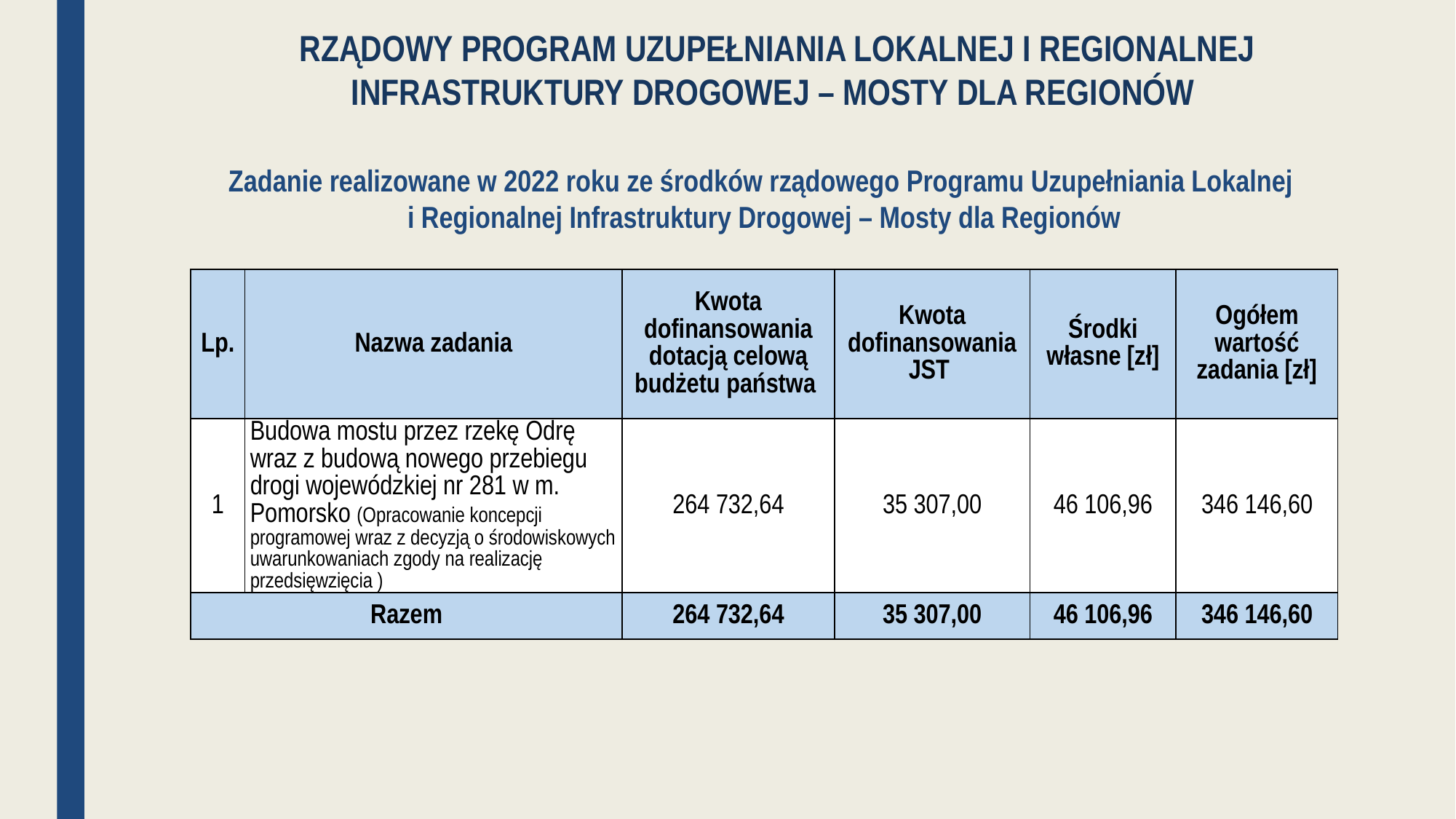

Rządowy Program Uzupełniania Lokalnej i Regionalnej Infrastruktury Drogowej – MOSTY dla REGIONÓW
Zadanie realizowane w 2022 roku ze środków rządowego Programu Uzupełniania Lokalnej
i Regionalnej Infrastruktury Drogowej – Mosty dla Regionów

| Lp. | Nazwa zadania | Kwota dofinansowania dotacją celową budżetu państwa | Kwota dofinansowania JST | Środki własne [zł] | Ogółem wartość zadania [zł] |
| --- | --- | --- | --- | --- | --- |
| 1 | Budowa mostu przez rzekę Odrę wraz z budową nowego przebiegu drogi wojewódzkiej nr 281 w m. Pomorsko (Opracowanie koncepcji programowej wraz z decyzją o środowiskowych uwarunkowaniach zgody na realizację przedsięwzięcia ) | 264 732,64 | 35 307,00 | 46 106,96 | 346 146,60 |
| Razem |  | 264 732,64 | 35 307,00 | 46 106,96 | 346 146,60 |